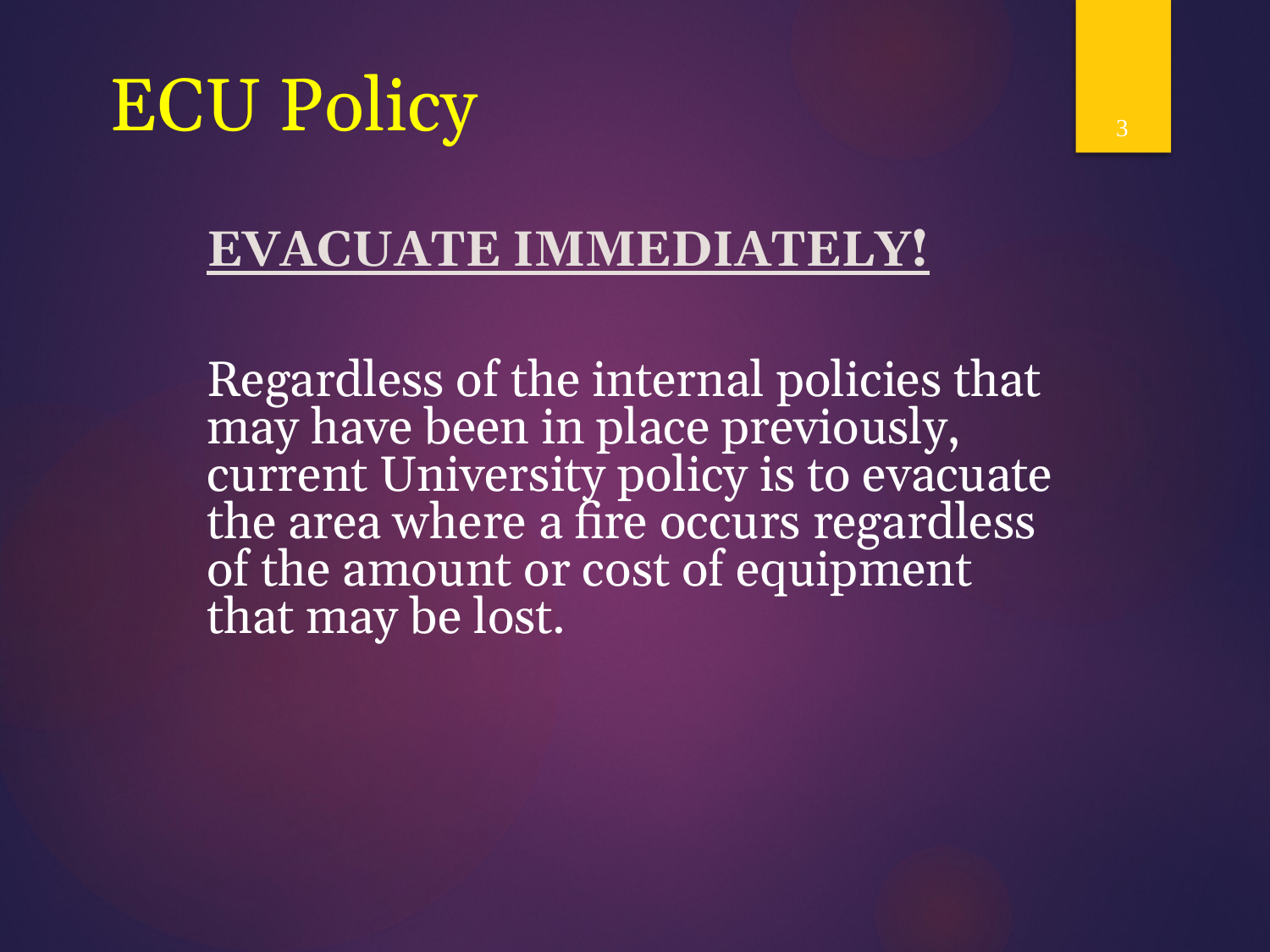

3
# ECU Policy
	EVACUATE IMMEDIATELY!

	Regardless of the internal policies that may have been in place previously, current University policy is to evacuate the area where a fire occurs regardless of the amount or cost of equipment that may be lost.